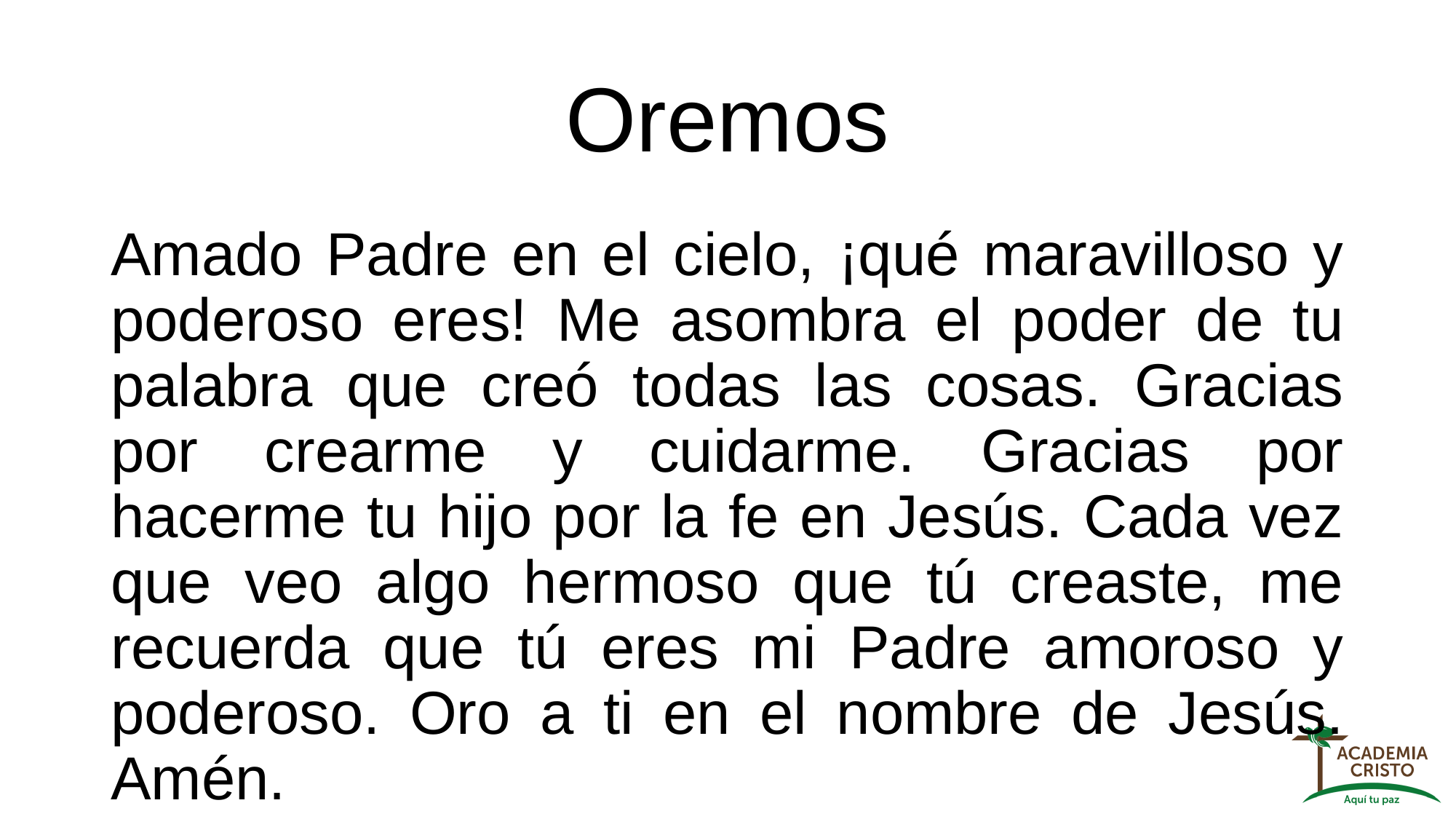

# Oremos
Amado Padre en el cielo, ¡qué maravilloso y poderoso eres! Me asombra el poder de tu palabra que creó todas las cosas. Gracias por crearme y cuidarme. Gracias por hacerme tu hijo por la fe en Jesús. Cada vez que veo algo hermoso que tú creaste, me recuerda que tú eres mi Padre amoroso y poderoso. Oro a ti en el nombre de Jesús. Amén.